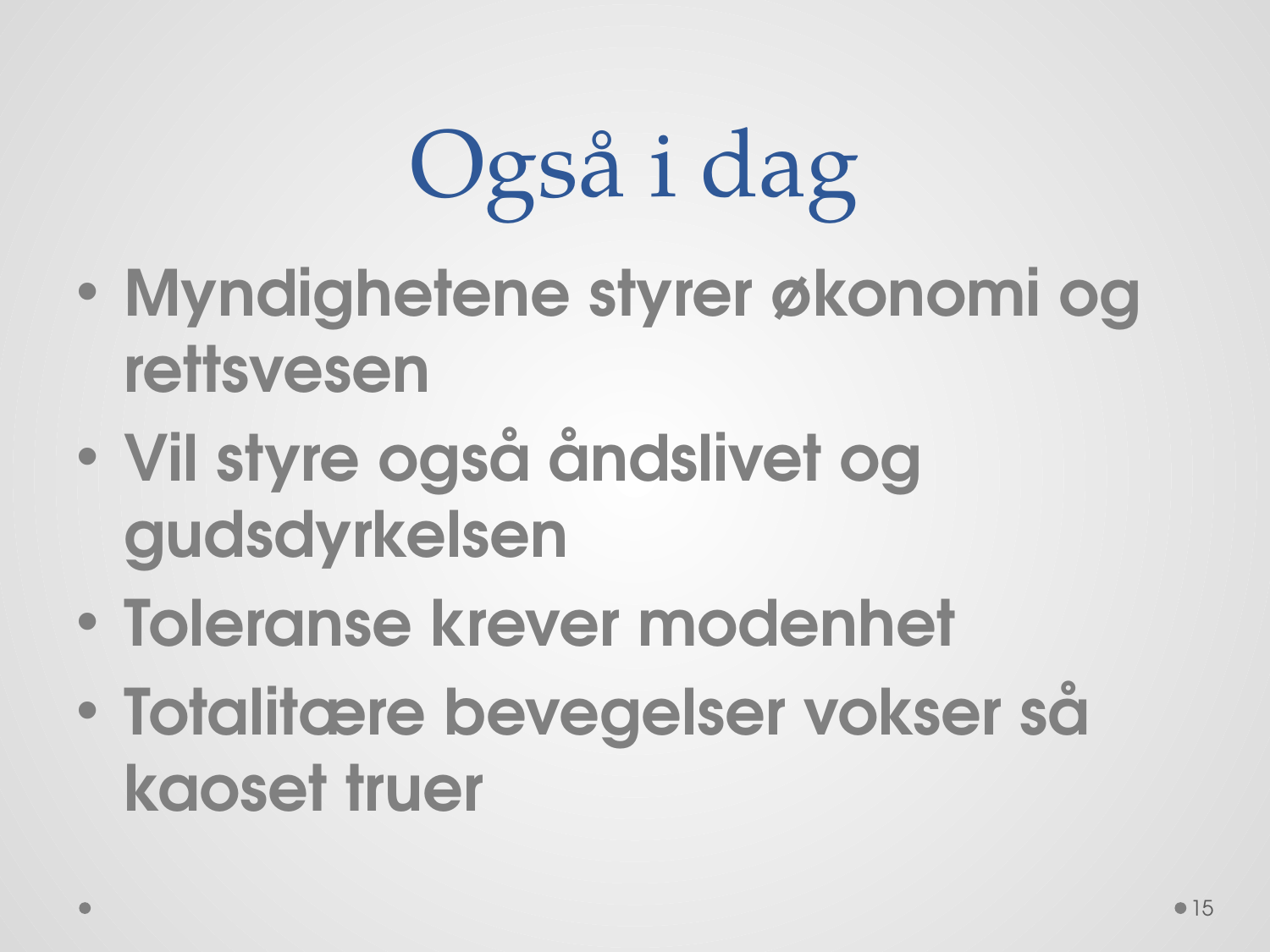

# Også i dag
Myndighetene styrer økonomi og rettsvesen
Vil styre også åndslivet og gudsdyrkelsen
Toleranse krever modenhet
Totalitære bevegelser vokser så kaoset truer
15